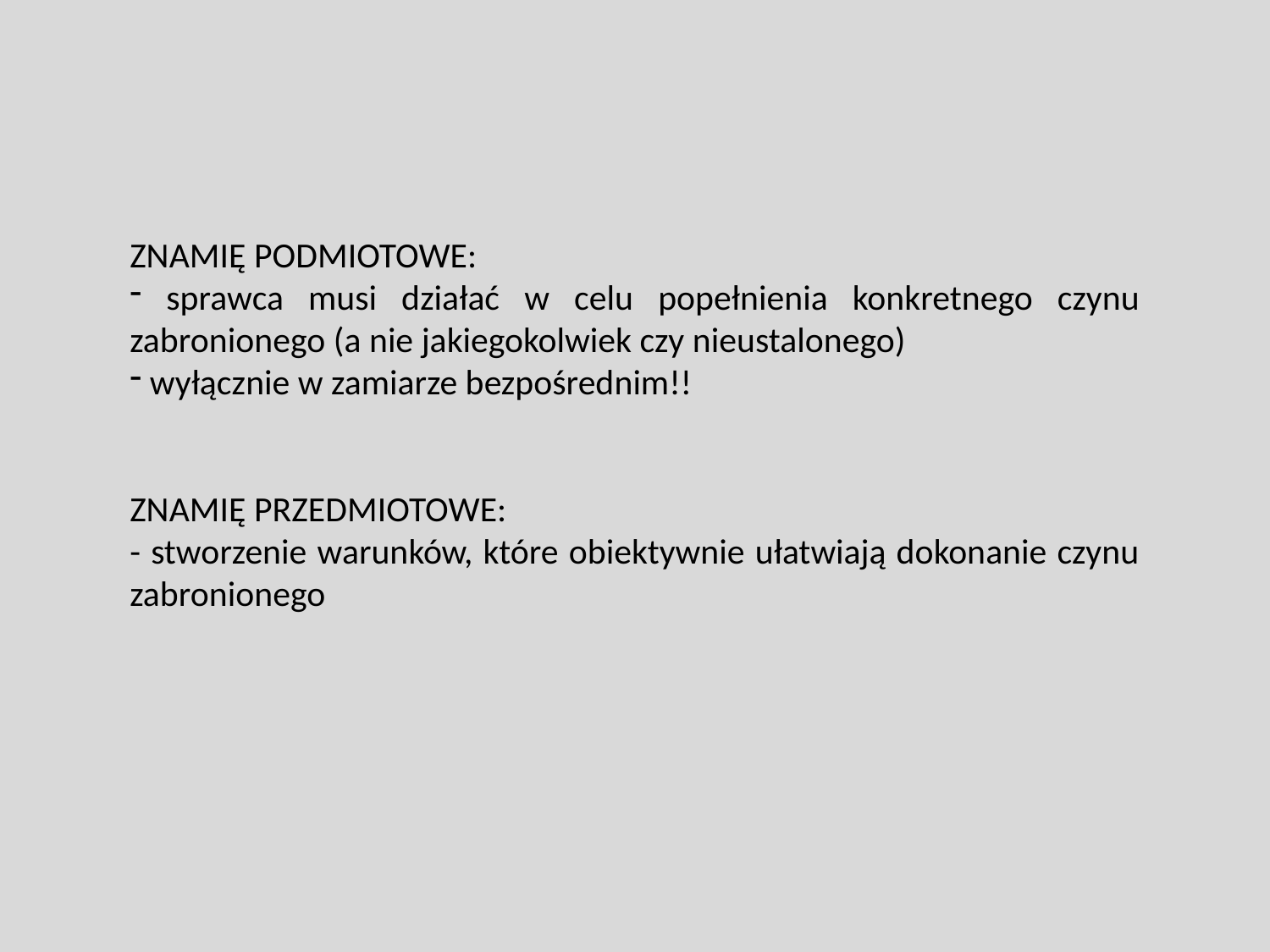

ZNAMIĘ PODMIOTOWE:
 sprawca musi działać w celu popełnienia konkretnego czynu zabronionego (a nie jakiegokolwiek czy nieustalonego)
 wyłącznie w zamiarze bezpośrednim!!

ZNAMIĘ PRZEDMIOTOWE:
- stworzenie warunków, które obiektywnie ułatwiają dokonanie czynu zabronionego